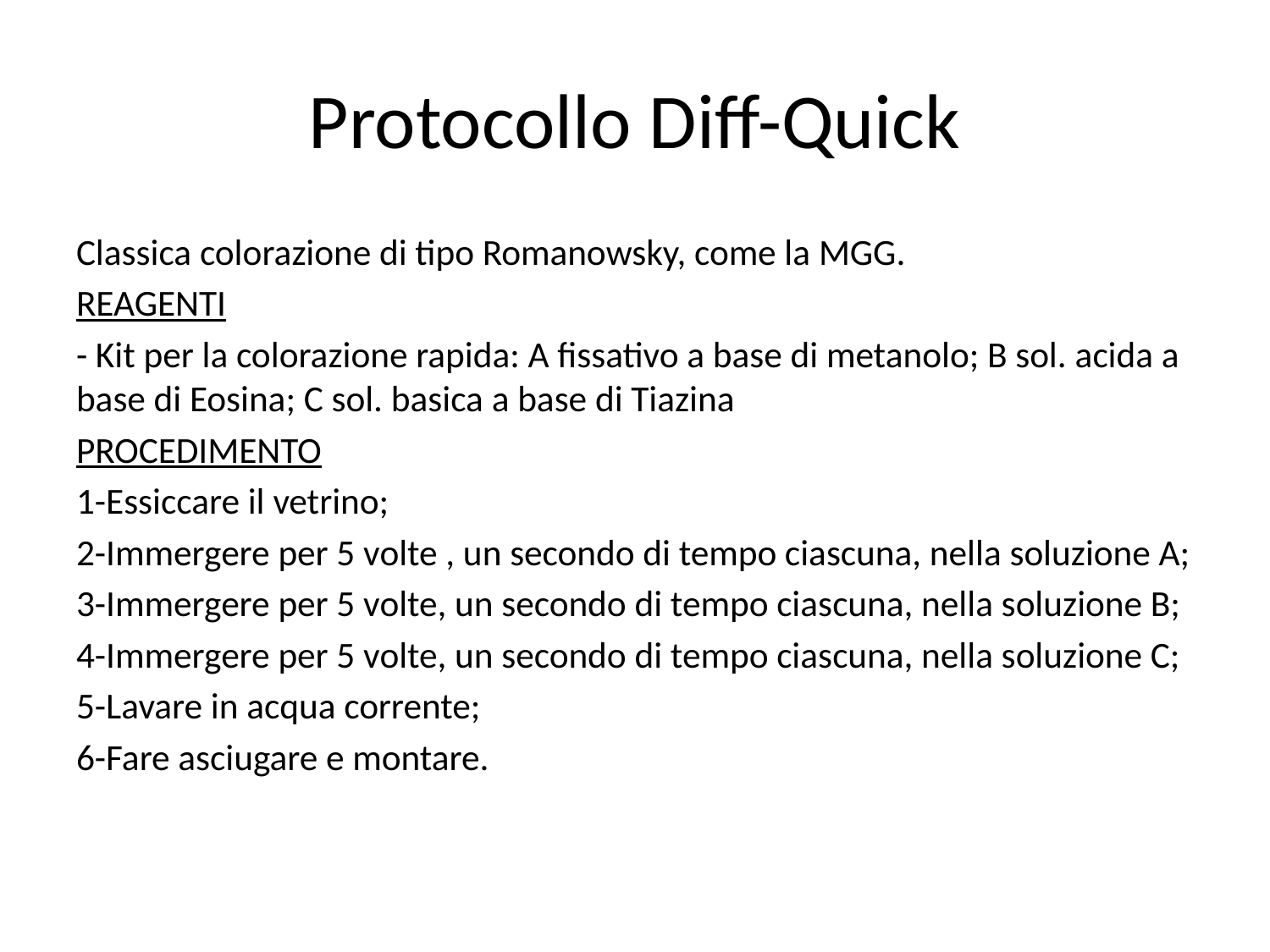

# Protocollo Diff-Quick
Classica colorazione di tipo Romanowsky, come la MGG.
REAGENTI
- Kit per la colorazione rapida: A fissativo a base di metanolo; B sol. acida a base di Eosina; C sol. basica a base di Tiazina
PROCEDIMENTO
1-Essiccare il vetrino;
2-Immergere per 5 volte , un secondo di tempo ciascuna, nella soluzione A;
3-Immergere per 5 volte, un secondo di tempo ciascuna, nella soluzione B;
4-Immergere per 5 volte, un secondo di tempo ciascuna, nella soluzione C;
5-Lavare in acqua corrente;
6-Fare asciugare e montare.